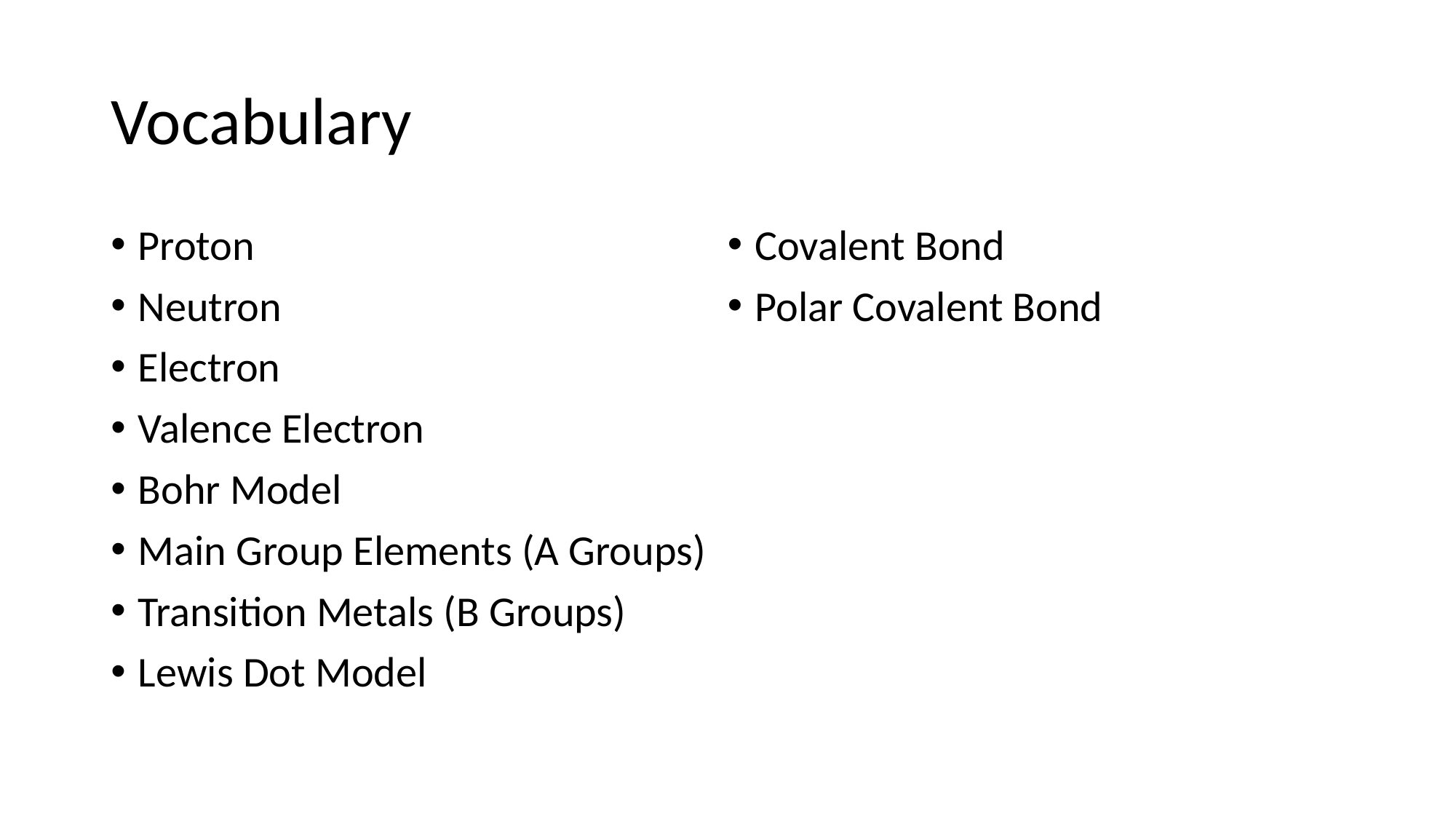

# Vocabulary
Proton
Neutron
Electron
Valence Electron
Bohr Model
Main Group Elements (A Groups)
Transition Metals (B Groups)
Lewis Dot Model
Covalent Bond
Polar Covalent Bond